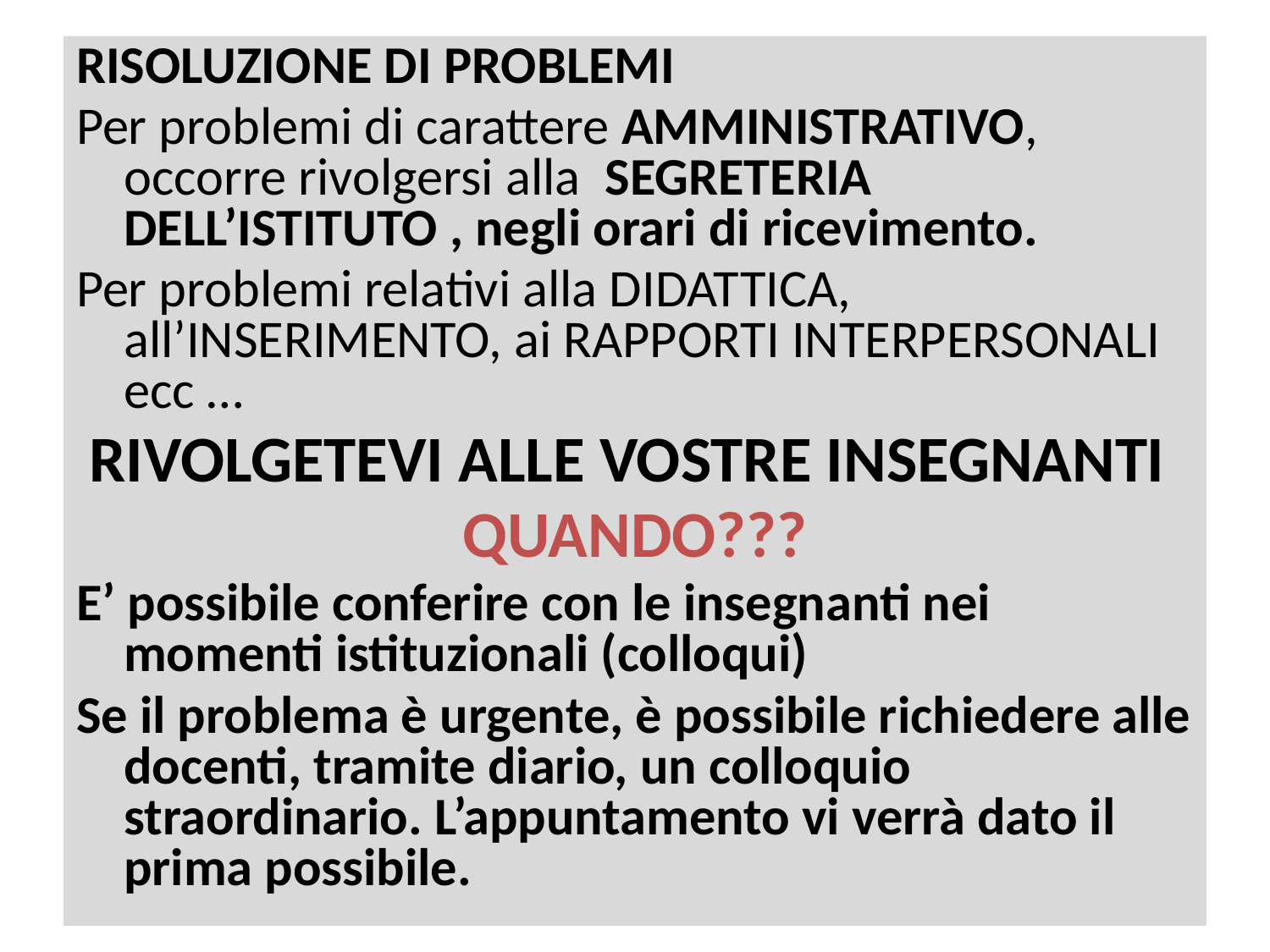

RISOLUZIONE DI PROBLEMI
Per problemi di carattere AMMINISTRATIVO, occorre rivolgersi alla  SEGRETERIA DELL’ISTITUTO , negli orari di ricevimento.
Per problemi relativi alla DIDATTICA, all’INSERIMENTO, ai RAPPORTI INTERPERSONALI ecc …
RIVOLGETEVI ALLE VOSTRE INSEGNANTI
QUANDO???
E’ possibile conferire con le insegnanti nei momenti istituzionali (colloqui)
Se il problema è urgente, è possibile richiedere alle docenti, tramite diario, un colloquio straordinario. L’appuntamento vi verrà dato il prima possibile.